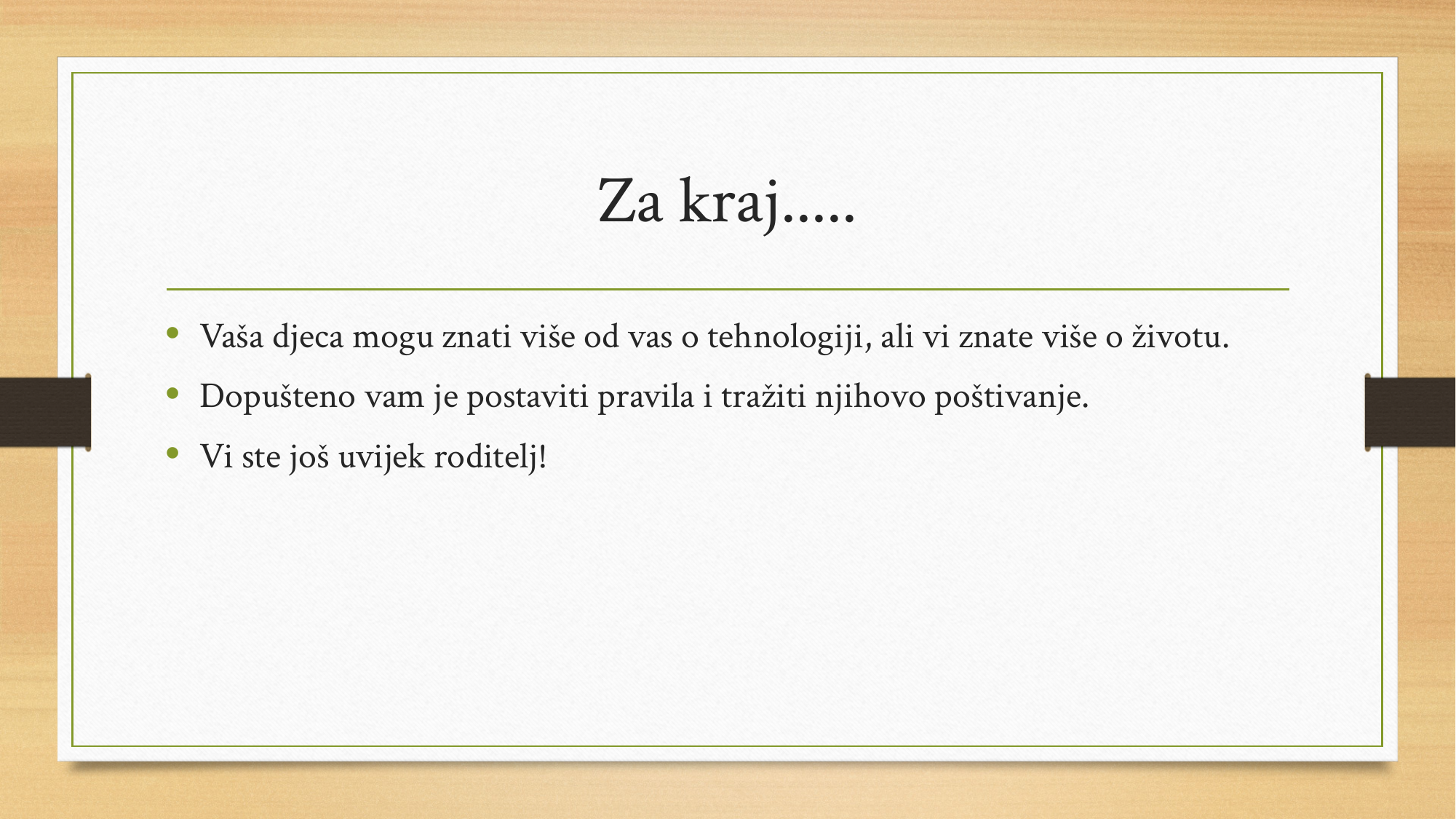

# Za kraj.....
Vaša djeca mogu znati više od vas o tehnologiji, ali vi znate više o životu.
Dopušteno vam je postaviti pravila i tražiti njihovo poštivanje.
Vi ste još uvijek roditelj!